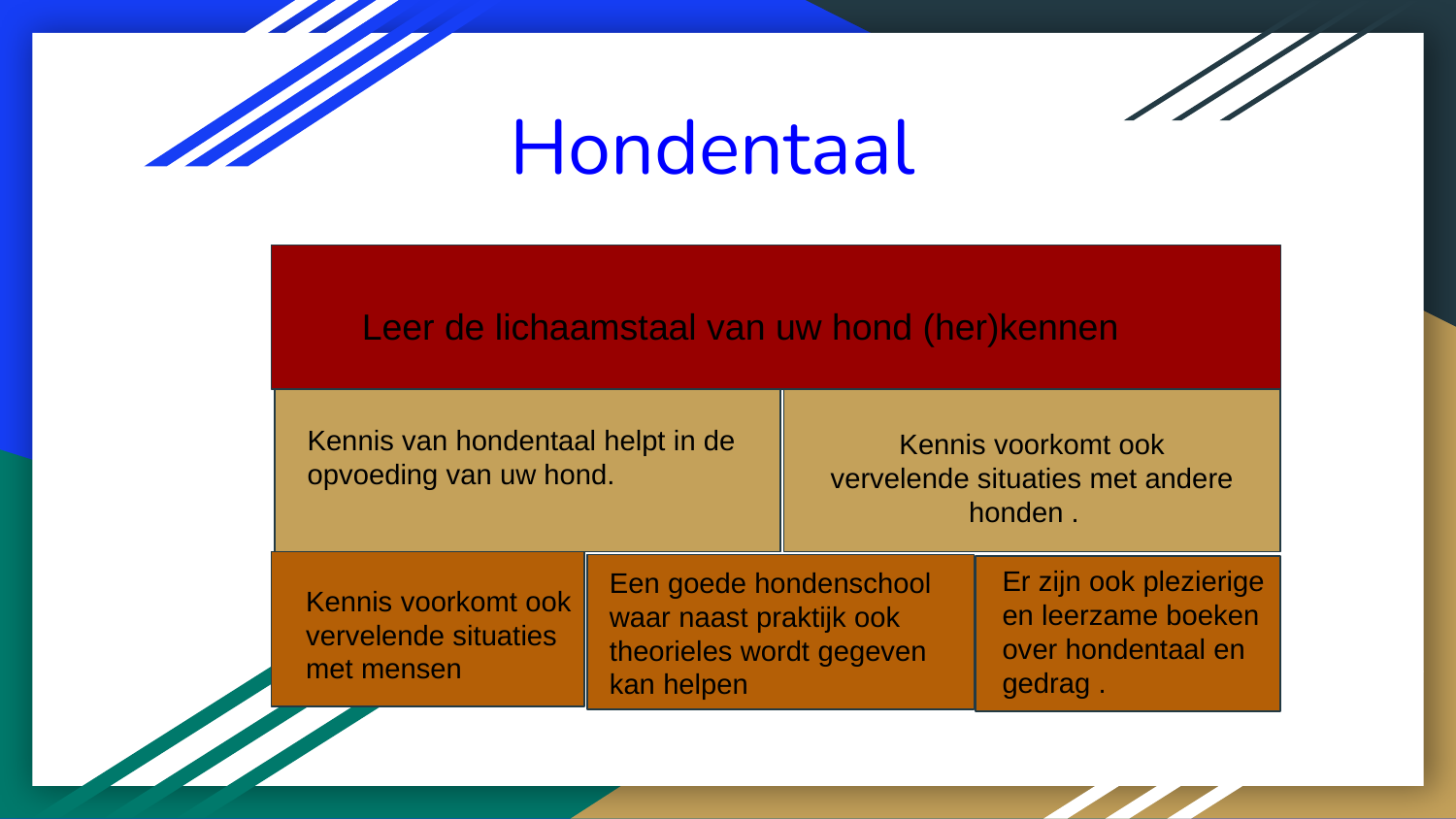

# Hondentaal
Leer de lichaamstaal van uw hond (her)kennen

Leer de lichaamstaal van uw hond (her)kennen

Kennis van hondentaal helpt in de
opvoeding van uw hond.
Kennis voorkomt ook
vervelende situaties met andere honden .
Er zijn ook plezierige en leerzame boeken
over hondentaal en
gedrag .
Een goede hondenschool
waar naast praktijk ook
theorieles wordt gegeven
kan helpen

Kennis voorkomt ook
vervelende situaties
met mensen